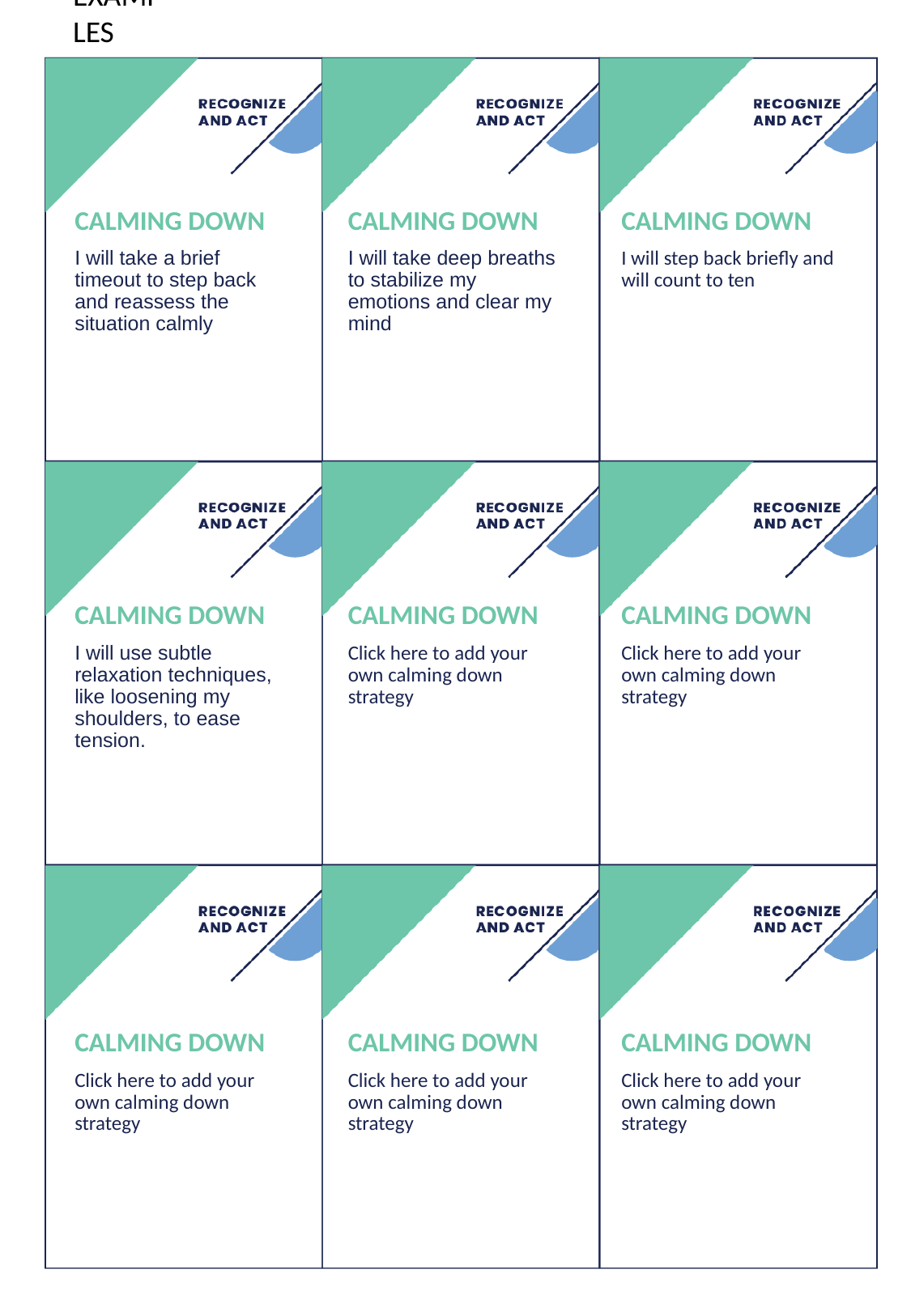

EXAMPLES
# CALMING DOWN
CALMING DOWN
CALMING DOWN
I will take a brief timeout to step back and reassess the situation calmly
I will take deep breaths to stabilize my emotions and clear my mind
I will step back briefly and will count to ten
CALMING DOWN
CALMING DOWN
CALMING DOWN
I will use subtle relaxation techniques, like loosening my shoulders, to ease tension.
Click here to add your own calming down strategy
Click here to add your own calming down strategy
CALMING DOWN
CALMING DOWN
CALMING DOWN
Click here to add your own calming down strategy
Click here to add your own calming down strategy
Click here to add your own calming down strategy